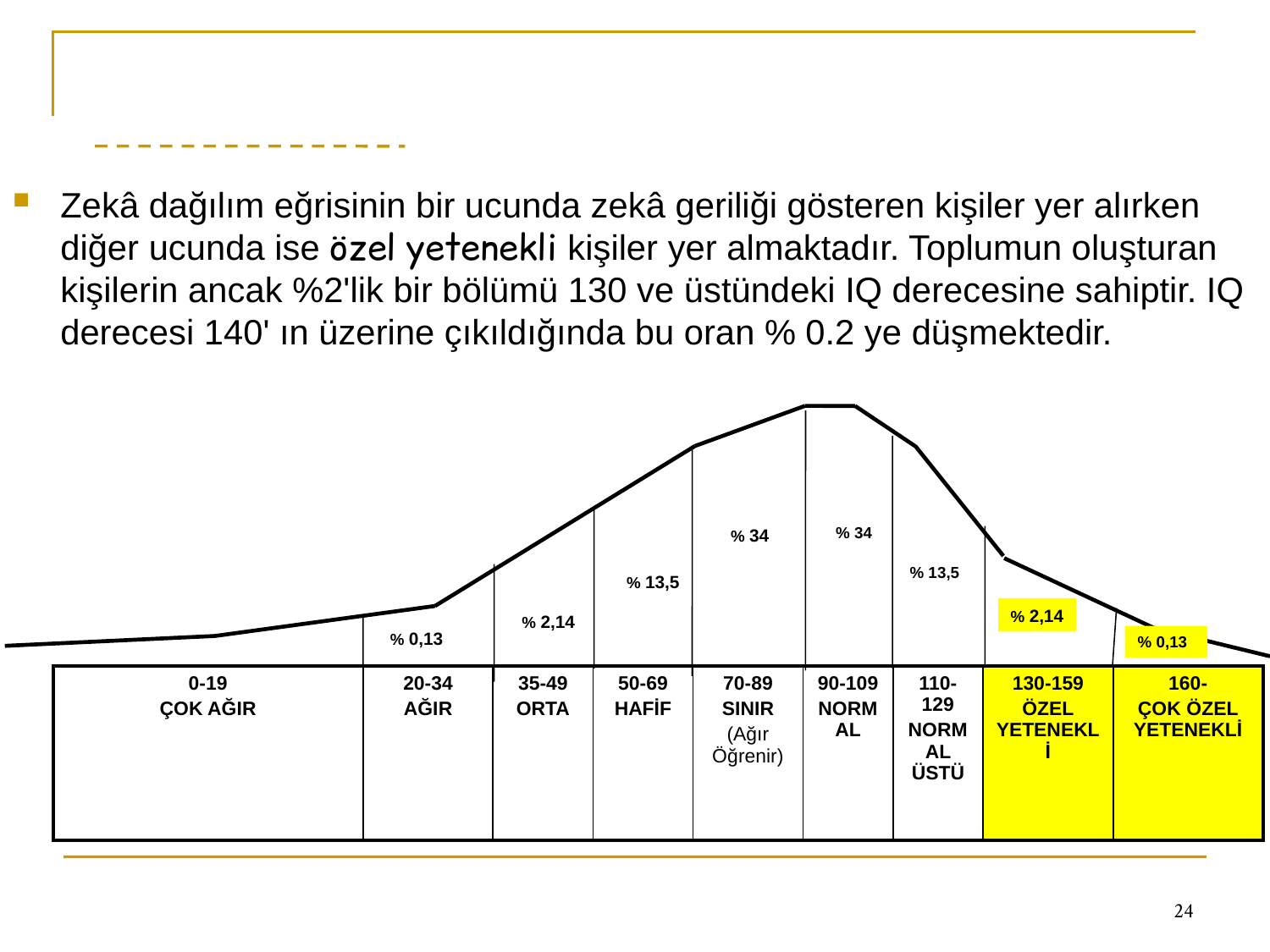

Zekâ dağılım eğrisinin bir ucunda zekâ geriliği gösteren kişiler yer alırken diğer ucunda ise özel yetenekli kişiler yer almaktadır. Toplumun oluşturan kişilerin ancak %2'lik bir bölümü 130 ve üstündeki IQ derecesine sahiptir. IQ derecesi 140' ın üzerine çıkıldığında bu oran % 0.2 ye düşmektedir.

% 34
% 34

% 13,5

% 13,5
% 2,14
% 2,14

% 0,13
% 0,13

| 0-19 ÇOK AĞIR | 20-34 AĞIR | 35-49 ORTA | 50-69 HAFİF | 70-89 SINIR (Ağır Öğrenir) | 90-109 NORMAL | 110-129 NORMAL ÜSTÜ | 130-159 ÖZEL YETENEKLİ | 160- ÇOK ÖZEL YETENEKLİ |
| --- | --- | --- | --- | --- | --- | --- | --- | --- |
24